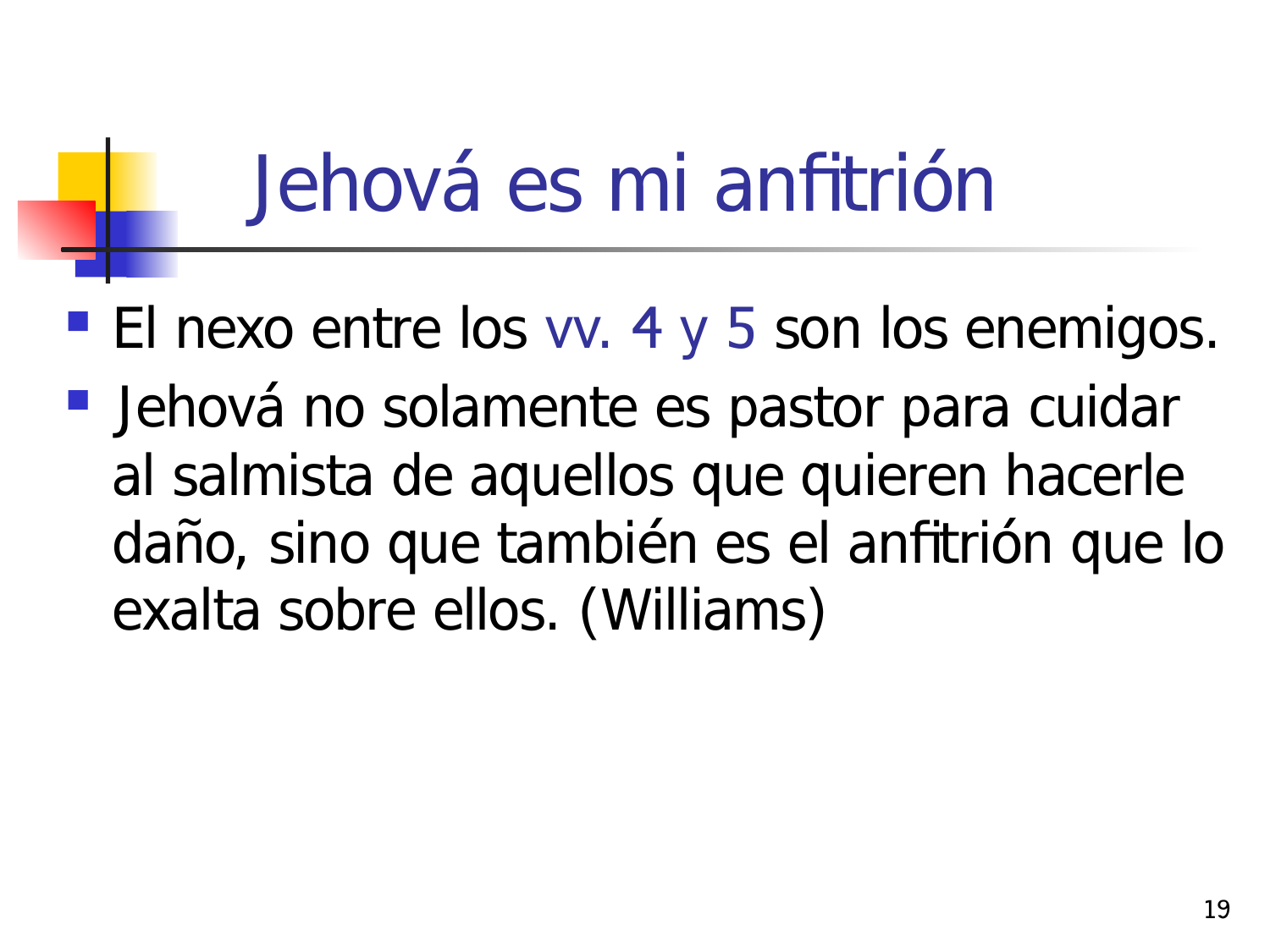

# Jehová es mi anfitrión
El nexo entre los vv. 4 y 5 son los enemigos.
Jehová no solamente es pastor para cuidar al salmista de aquellos que quieren hacerle daño, sino que también es el anfitrión que lo exalta sobre ellos. (Williams)
19